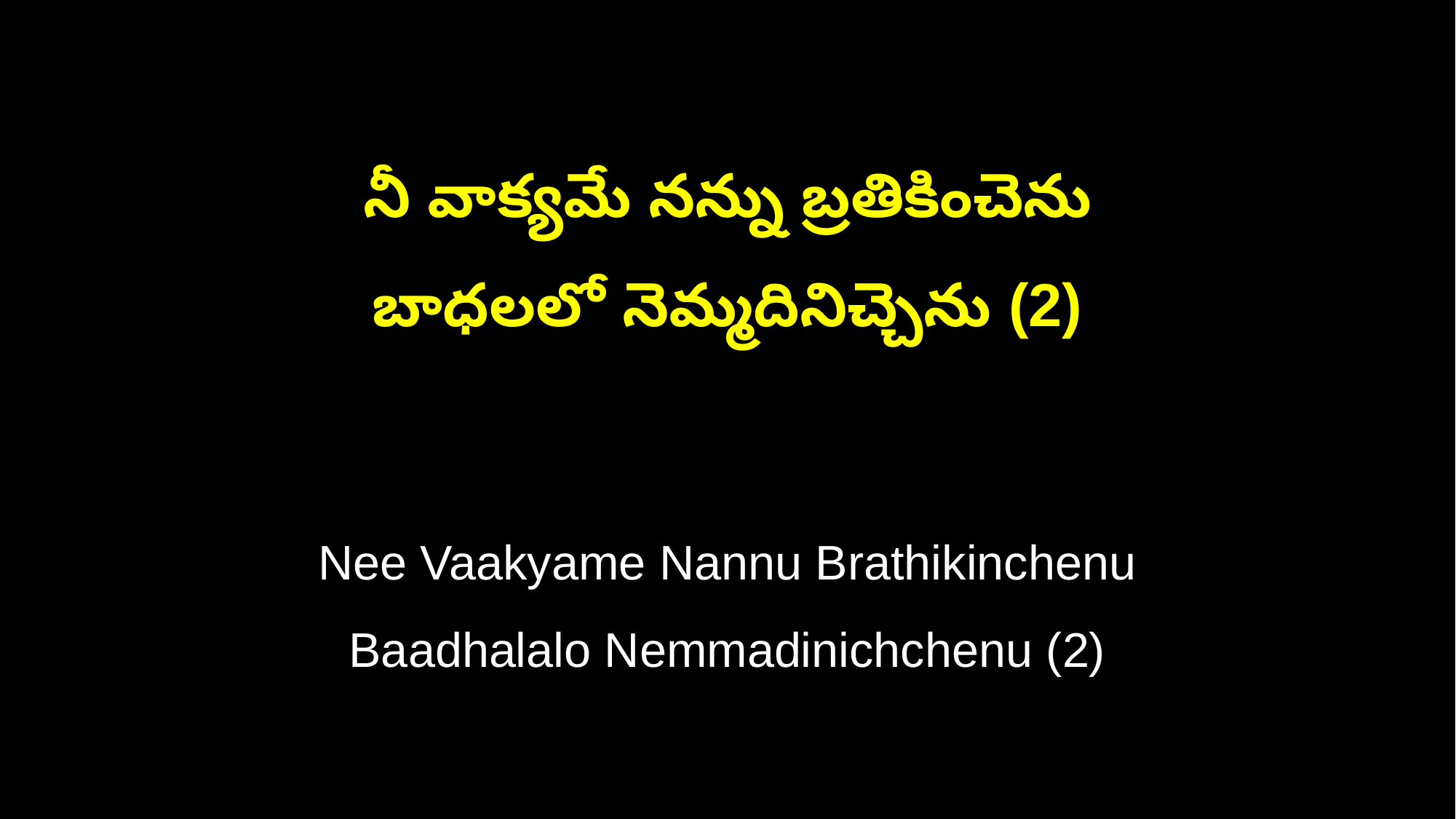

నీ వాక్యమే నన్ను బ్రతికించెను
బాధలలో నెమ్మదినిచ్చెను (2)
Nee Vaakyame Nannu Brathikinchenu
Baadhalalo Nemmadinichchenu (2)